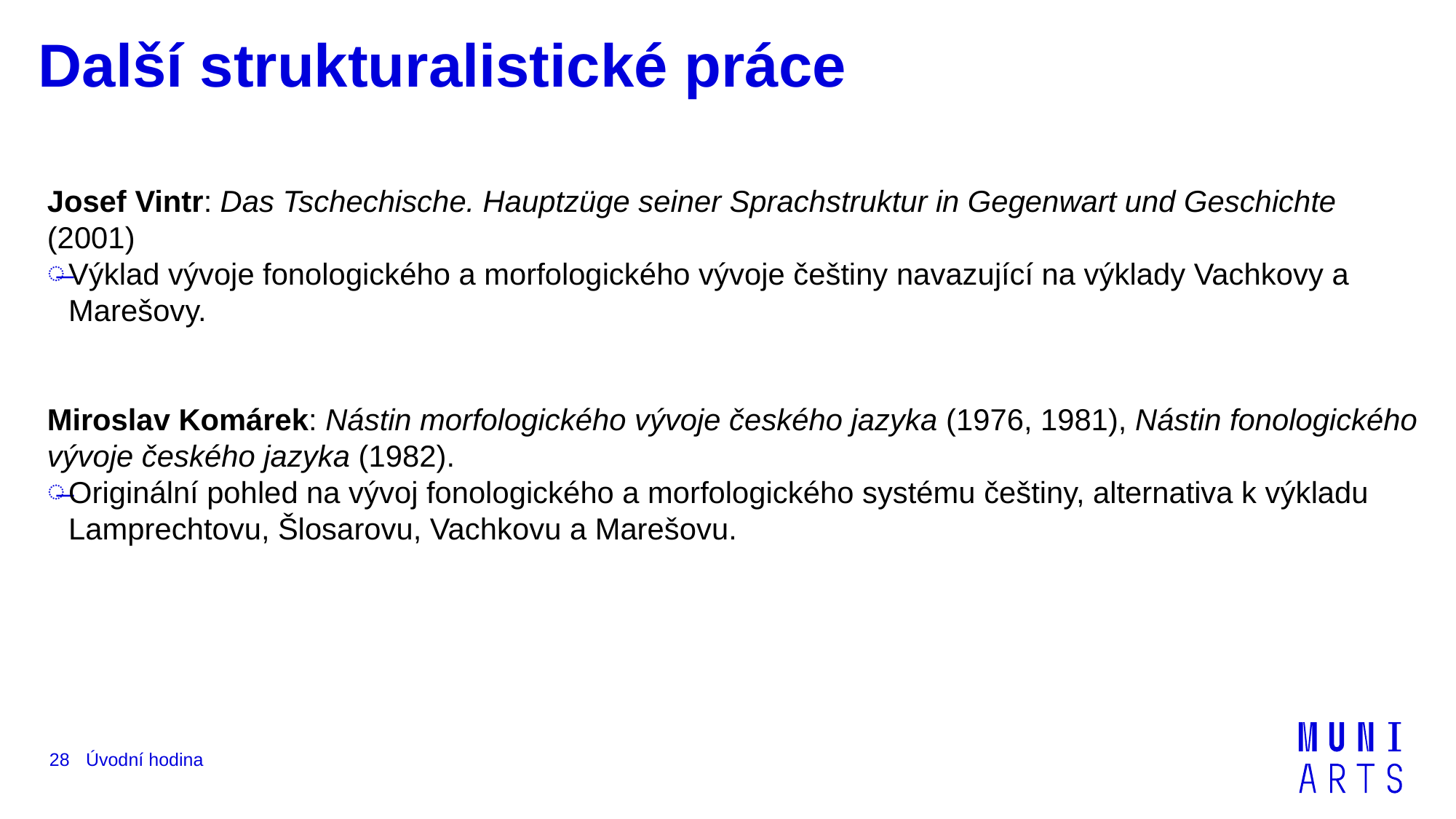

# Další strukturalistické práce
Josef Vintr: Das Tschechische. Hauptzüge seiner Sprachstruktur in Gegenwart und Geschichte (2001)
Výklad vývoje fonologického a morfologického vývoje češtiny navazující na výklady Vachkovy a Marešovy.

Miroslav Komárek: Nástin morfologického vývoje českého jazyka (1976, 1981), Nástin fonologického vývoje českého jazyka (1982).
Originální pohled na vývoj fonologického a morfologického systému češtiny, alternativa k výkladu Lamprechtovu, Šlosarovu, Vachkovu a Marešovu.

28
Úvodní hodina